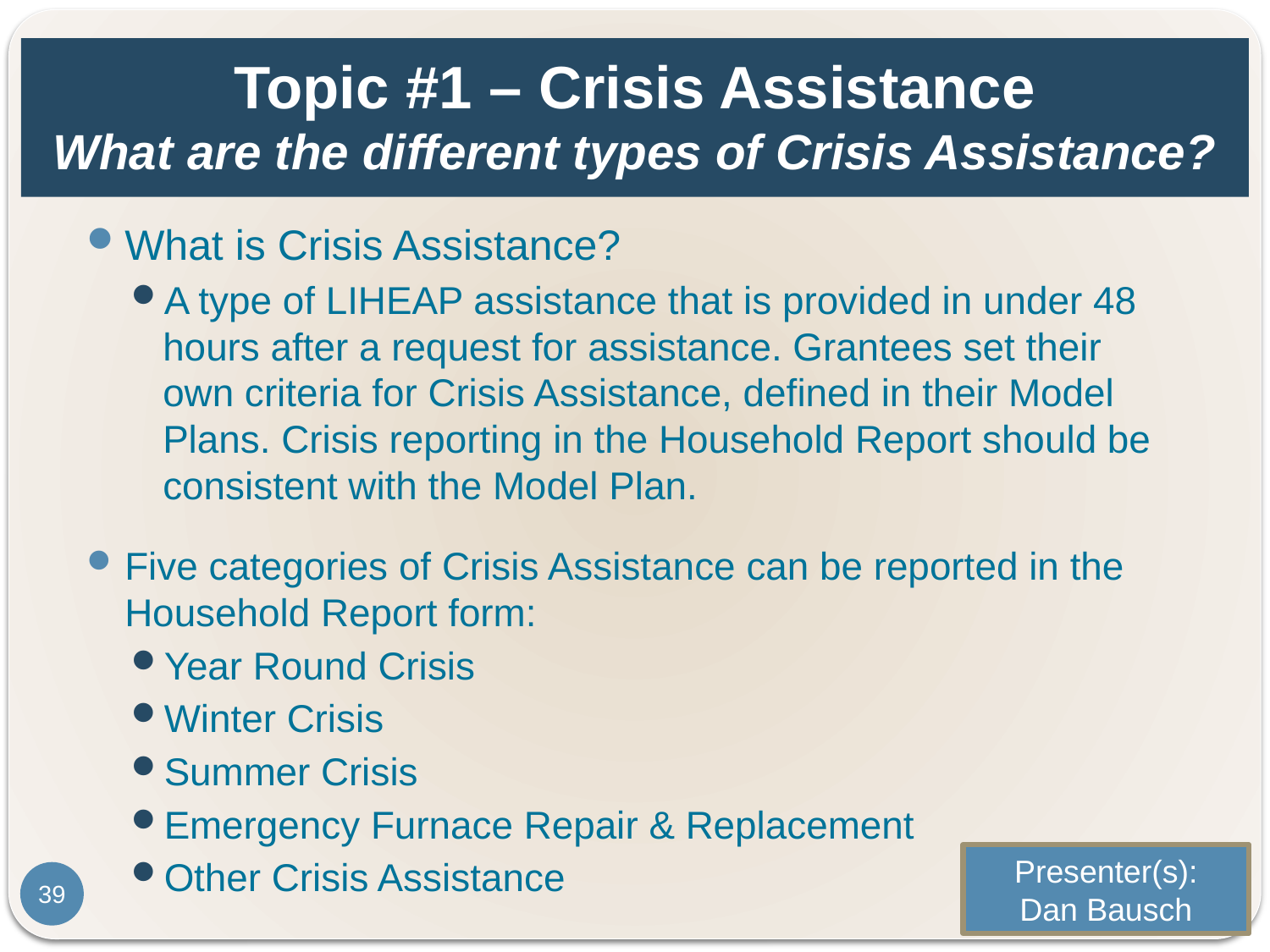

# Topic #1 – Crisis Assistance What are the different types of Crisis Assistance?
What is Crisis Assistance?
A type of LIHEAP assistance that is provided in under 48 hours after a request for assistance. Grantees set their own criteria for Crisis Assistance, defined in their Model Plans. Crisis reporting in the Household Report should be consistent with the Model Plan.

Five categories of Crisis Assistance can be reported in the Household Report form:
Year Round Crisis
Winter Crisis
Summer Crisis
Emergency Furnace Repair & Replacement
Other Crisis Assistance

Presenter(s):
Dan Bausch
39